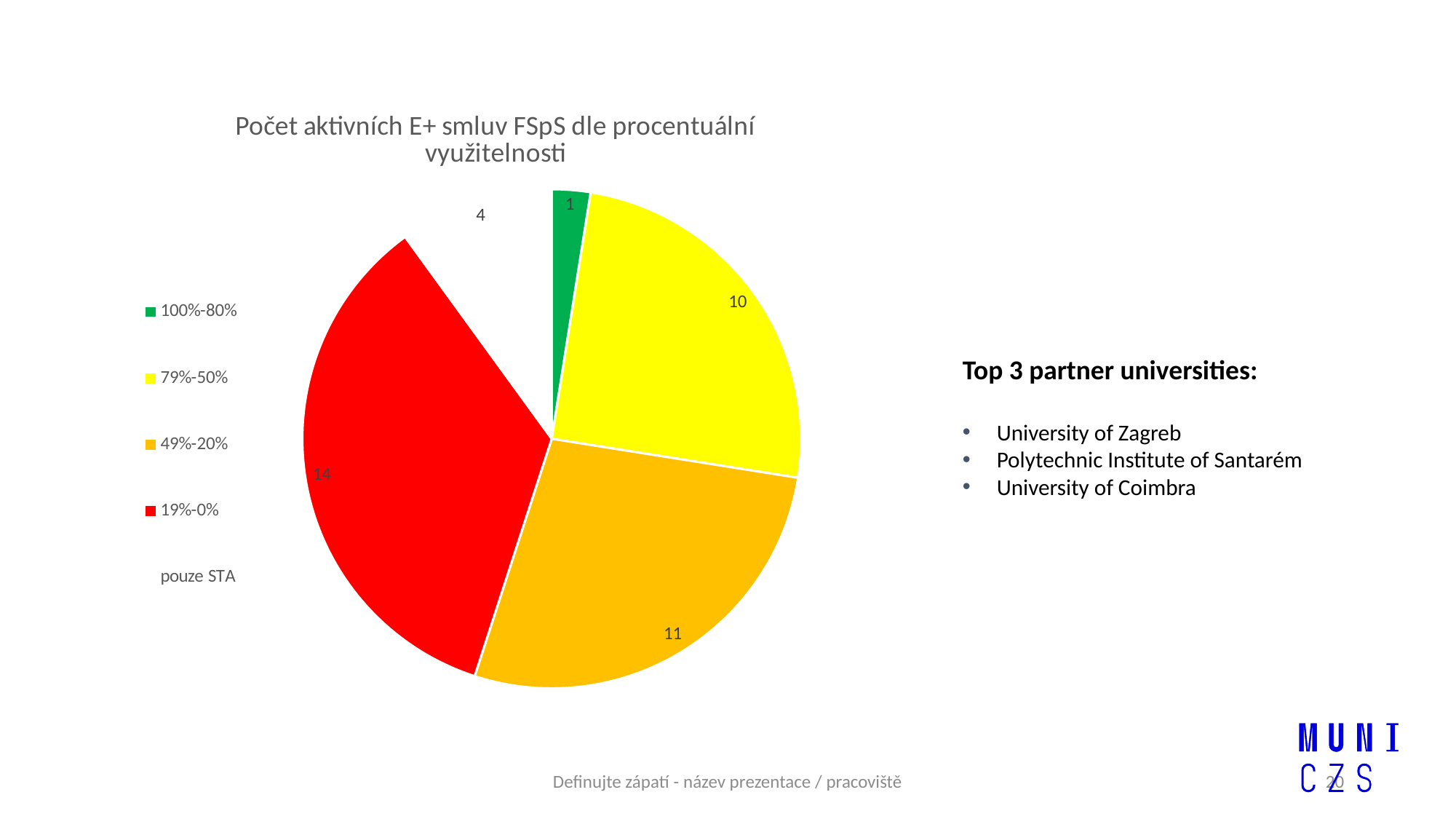

### Chart: Počet aktivních E+ smluv FSpS dle procentuální využitelnosti

| Category | Procentuální využití E+ smluv FSpS |
|---|---|
| 100%-80% | 1.0 |
| 79%-50% | 10.0 |
| 49%-20% | 11.0 |
| 19%-0% | 14.0 |
| pouze STA | 4.0 |
Top 3 partner universities:

University of Zagreb
Polytechnic Institute of Santarém
University of Coimbra
Definujte zápatí - název prezentace / pracoviště
20